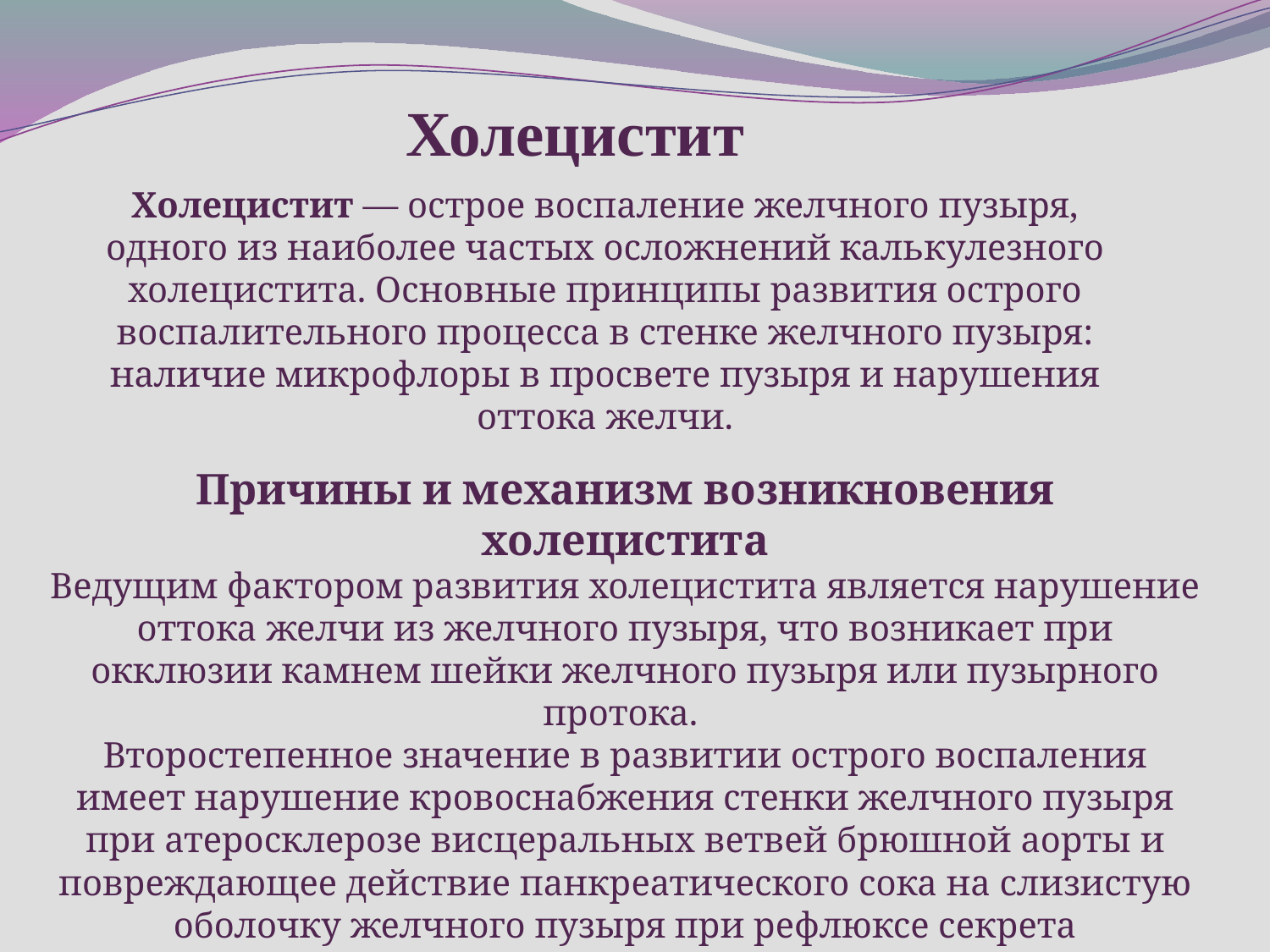

Холецистит
Холецистит — острое воспаление желчного пузыря, одного из наиболее частых осложнений калькулезного холецистита. Основные принципы развития острого воспалительного процесса в стенке желчного пузыря: наличие микрофлоры в просвете пузыря и нарушения оттока желчи.
Причины и механизм возникновения холецистита
Ведущим фактором развития холецистита является нарушение оттока желчи из желчного пузыря, что возникает при окклюзии камнем шейки желчного пузыря или пузырного протока.
Второстепенное значение в развитии острого воспаления имеет нарушение кровоснабжения стенки желчного пузыря при атеросклерозе висцеральных ветвей брюшной аорты и повреждающее действие панкреатического сока на слизистую оболочку желчного пузыря при рефлюксе секрета поджелудочной железы в желчные протоки.